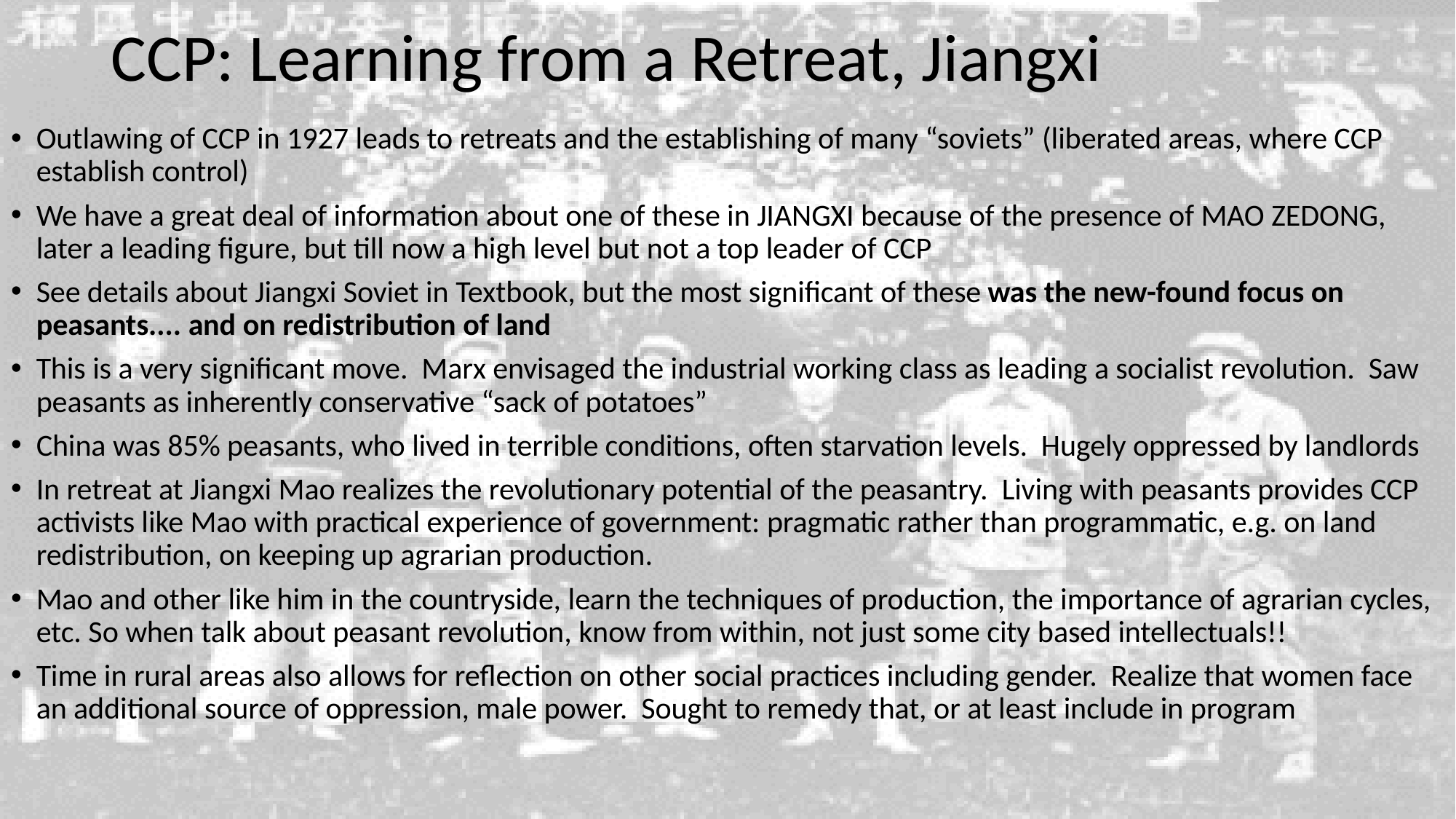

# CCP: Learning from a Retreat, Jiangxi
Outlawing of CCP in 1927 leads to retreats and the establishing of many “soviets” (liberated areas, where CCP establish control)
We have a great deal of information about one of these in JIANGXI because of the presence of MAO ZEDONG, later a leading figure, but till now a high level but not a top leader of CCP
See details about Jiangxi Soviet in Textbook, but the most significant of these was the new-found focus on peasants.... and on redistribution of land
This is a very significant move.  Marx envisaged the industrial working class as leading a socialist revolution.  Saw peasants as inherently conservative “sack of potatoes”
China was 85% peasants, who lived in terrible conditions, often starvation levels.  Hugely oppressed by landlords
In retreat at Jiangxi Mao realizes the revolutionary potential of the peasantry.  Living with peasants provides CCP activists like Mao with practical experience of government: pragmatic rather than programmatic, e.g. on land redistribution, on keeping up agrarian production.
Mao and other like him in the countryside, learn the techniques of production, the importance of agrarian cycles, etc. So when talk about peasant revolution, know from within, not just some city based intellectuals!!
Time in rural areas also allows for reflection on other social practices including gender.  Realize that women face an additional source of oppression, male power.  Sought to remedy that, or at least include in program